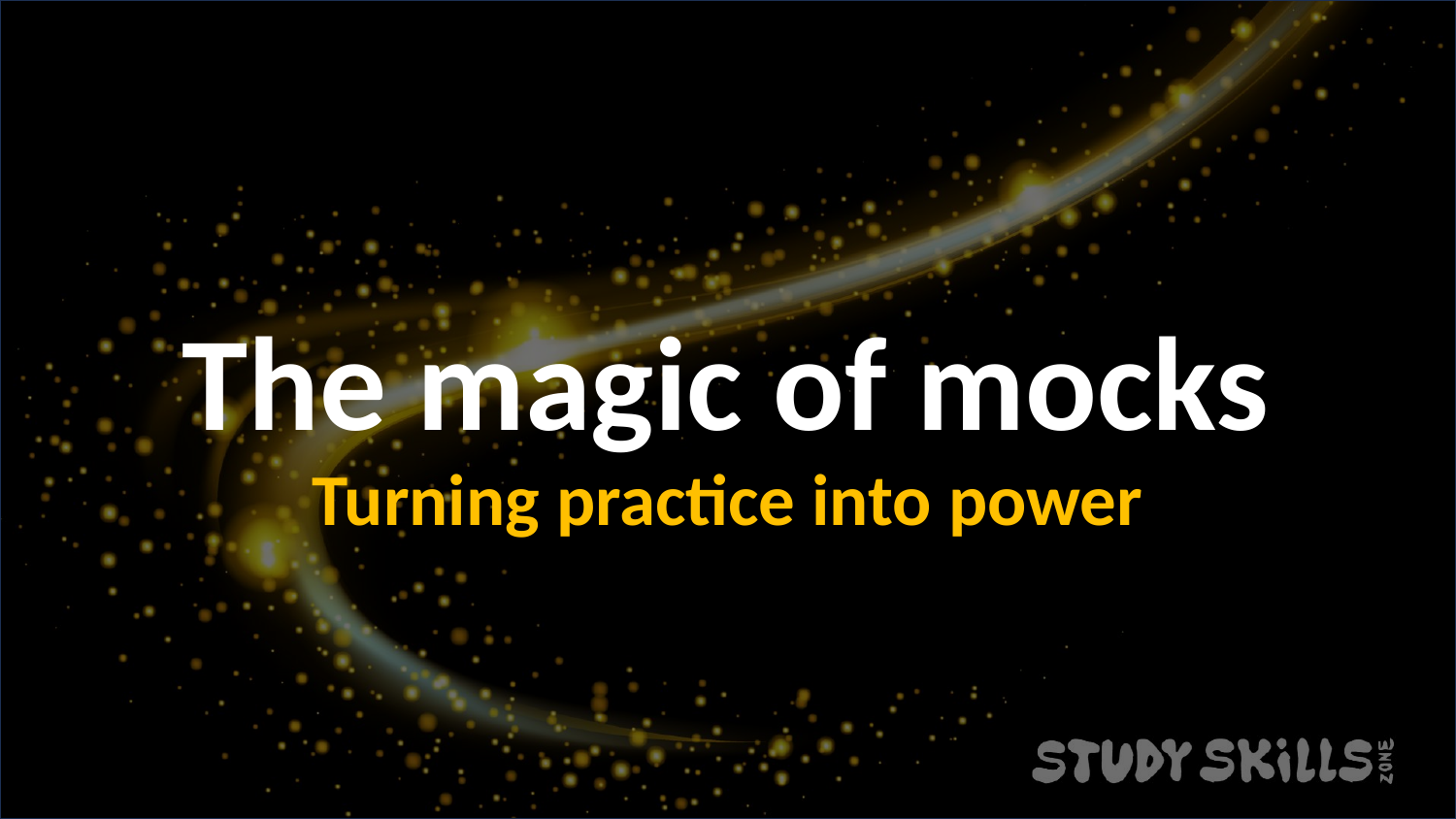

The magic of mocks
Turning practice into power